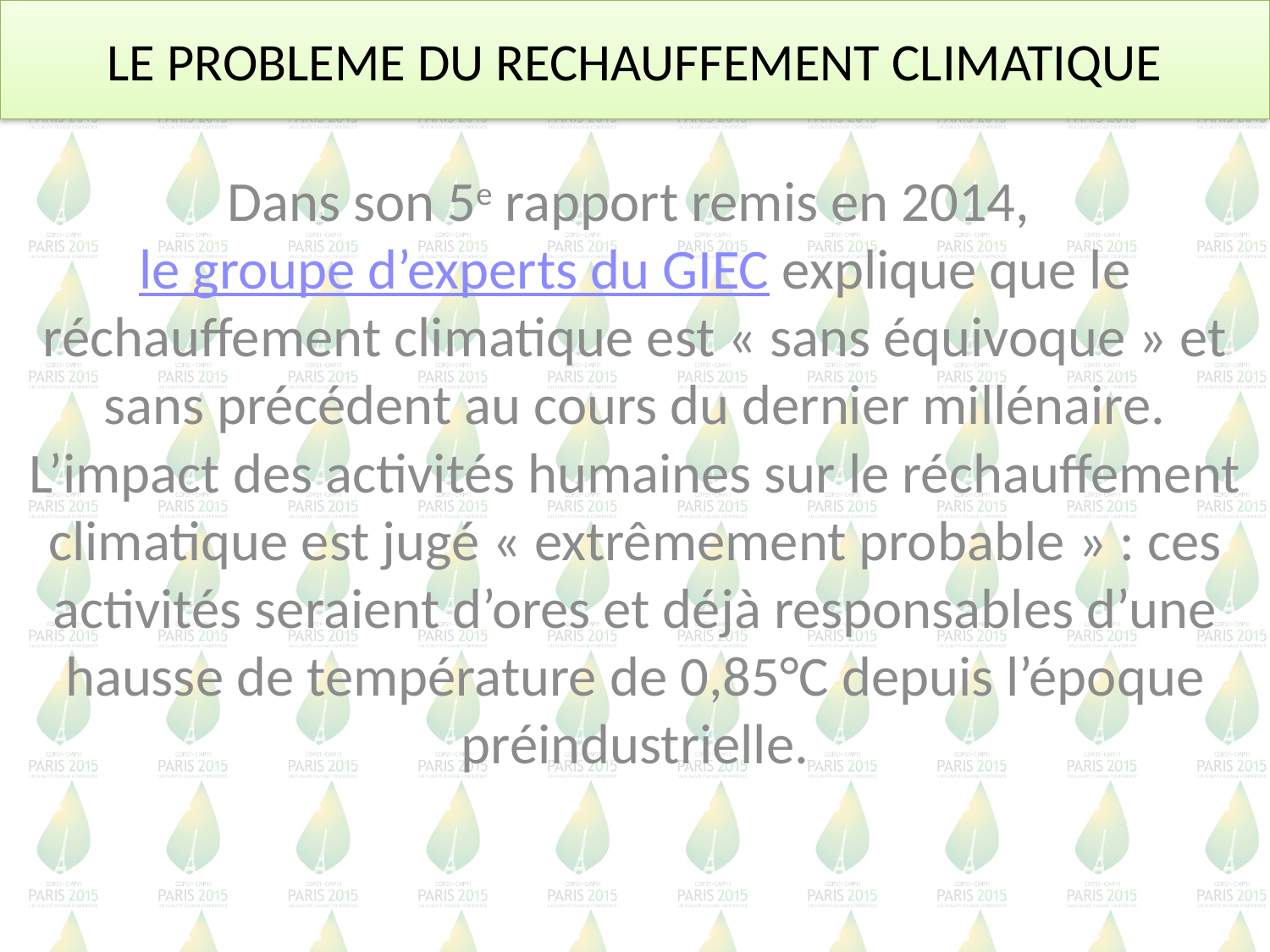

# LE PROBLEME DU RECHAUFFEMENT CLIMATIQUE
Dans son 5e rapport remis en 2014, le groupe d’experts du GIEC explique que le réchauffement climatique est « sans équivoque » et sans précédent au cours du dernier millénaire. L’impact des activités humaines sur le réchauffement climatique est jugé « extrêmement probable » : ces activités seraient d’ores et déjà responsables d’une hausse de température de 0,85°C depuis l’époque préindustrielle.